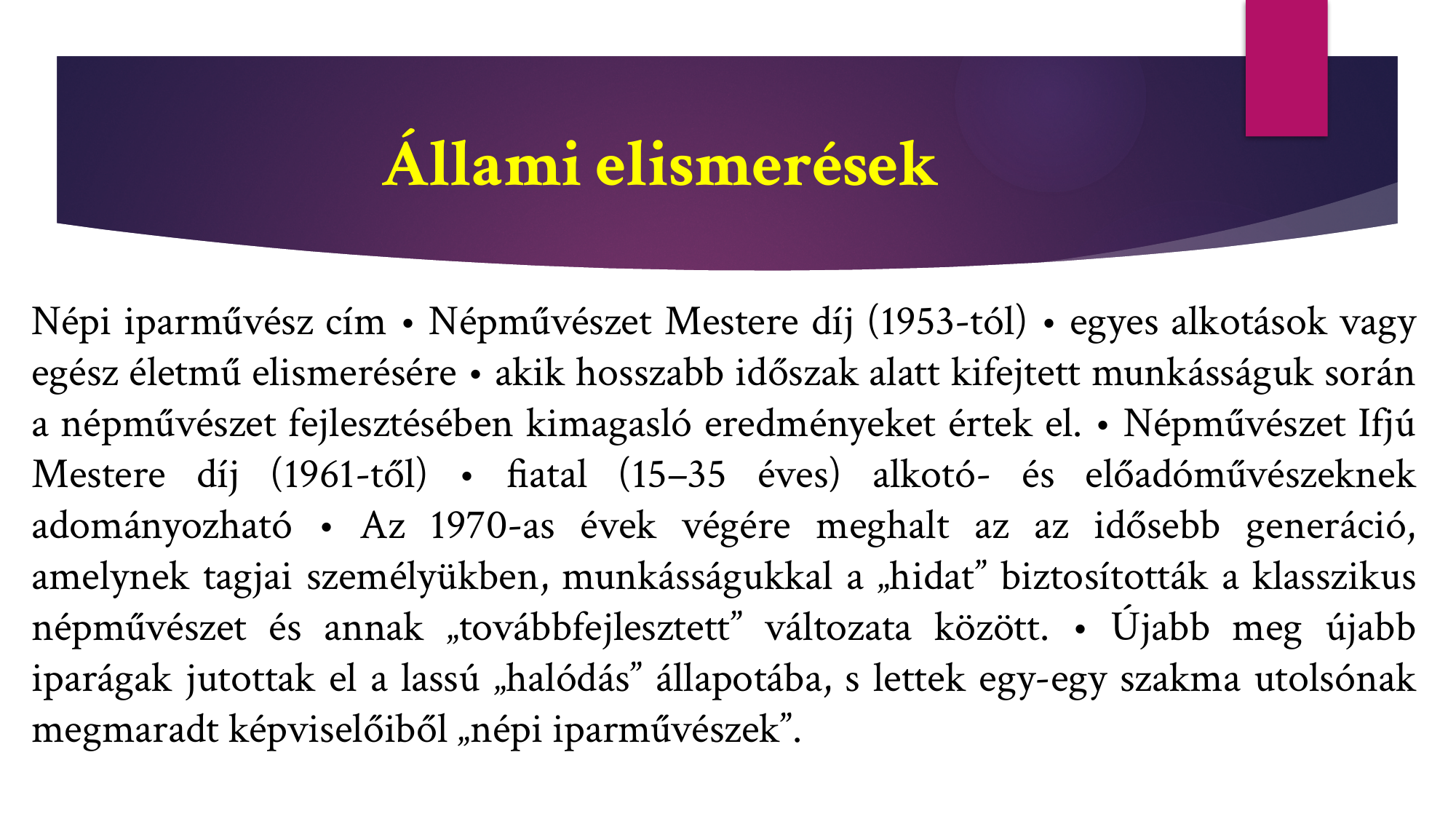

# Állami elismerések
Népi iparművész cím • Népművészet Mestere díj (1953-tól) • egyes alkotások vagy egész életmű elismerésére • akik hosszabb időszak alatt kifejtett munkásságuk során a népművészet fejlesztésében kimagasló eredményeket értek el. • Népművészet Ifjú Mestere díj (1961-től) • fiatal (15–35 éves) alkotó- és előadóművészeknek adományozható • Az 1970-as évek végére meghalt az az idősebb generáció, amelynek tagjai személyükben, munkásságukkal a „hidat” biztosították a klasszikus népművészet és annak „továbbfejlesztett” változata között. • Újabb meg újabb iparágak jutottak el a lassú „halódás” állapotába, s lettek egy-egy szakma utolsónak megmaradt képviselőiből „népi iparművészek”.